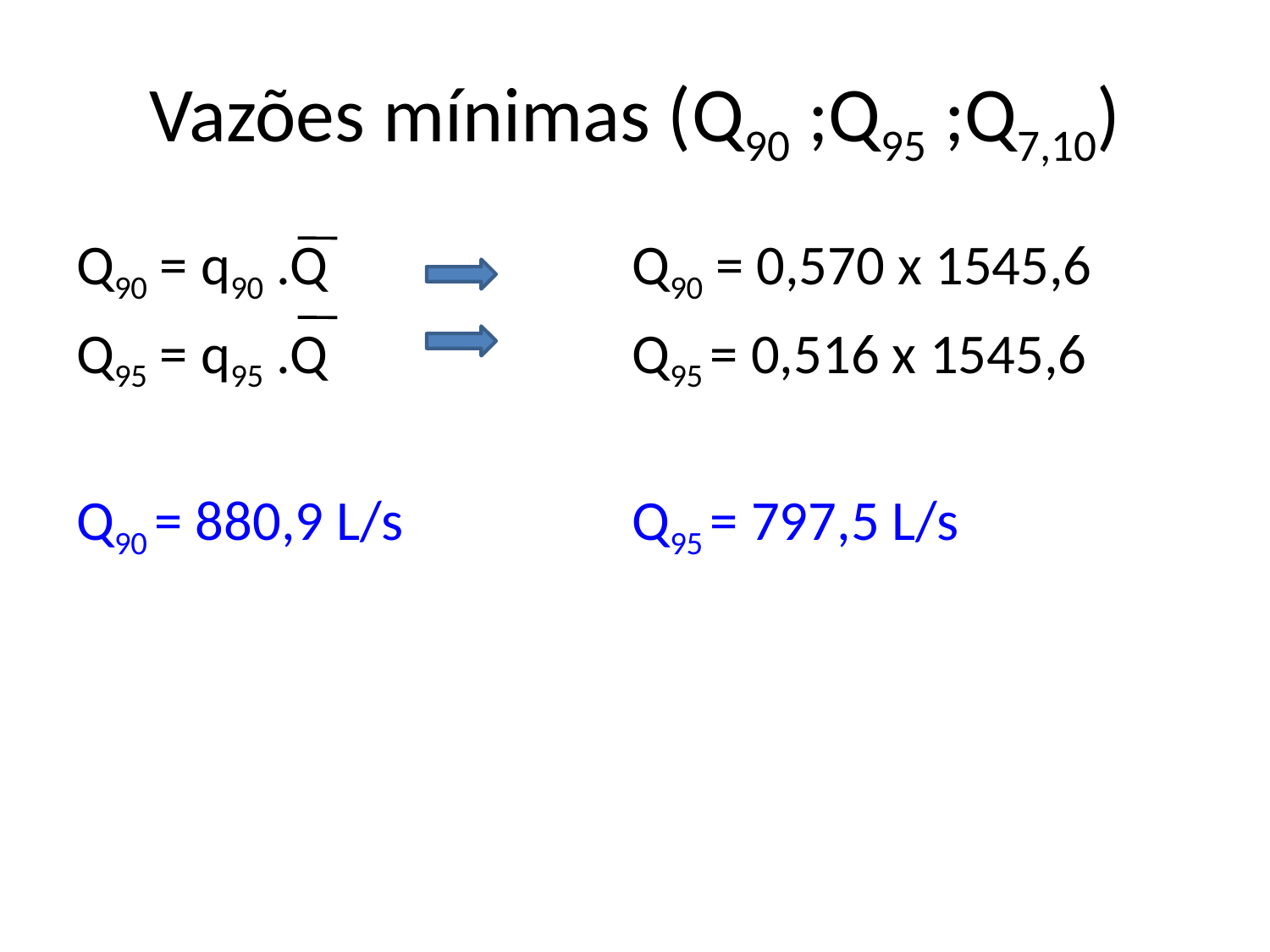

# Vazões mínimas (Q90 ;Q95 ;Q7,10)
Q90 = q90 .Q        		Q90 = 0,570 x 1545,6
Q95 = q95 .Q        		Q95 = 0,516 x 1545,6

Q90 = 880,9 L/s		Q95 = 797,5 L/s